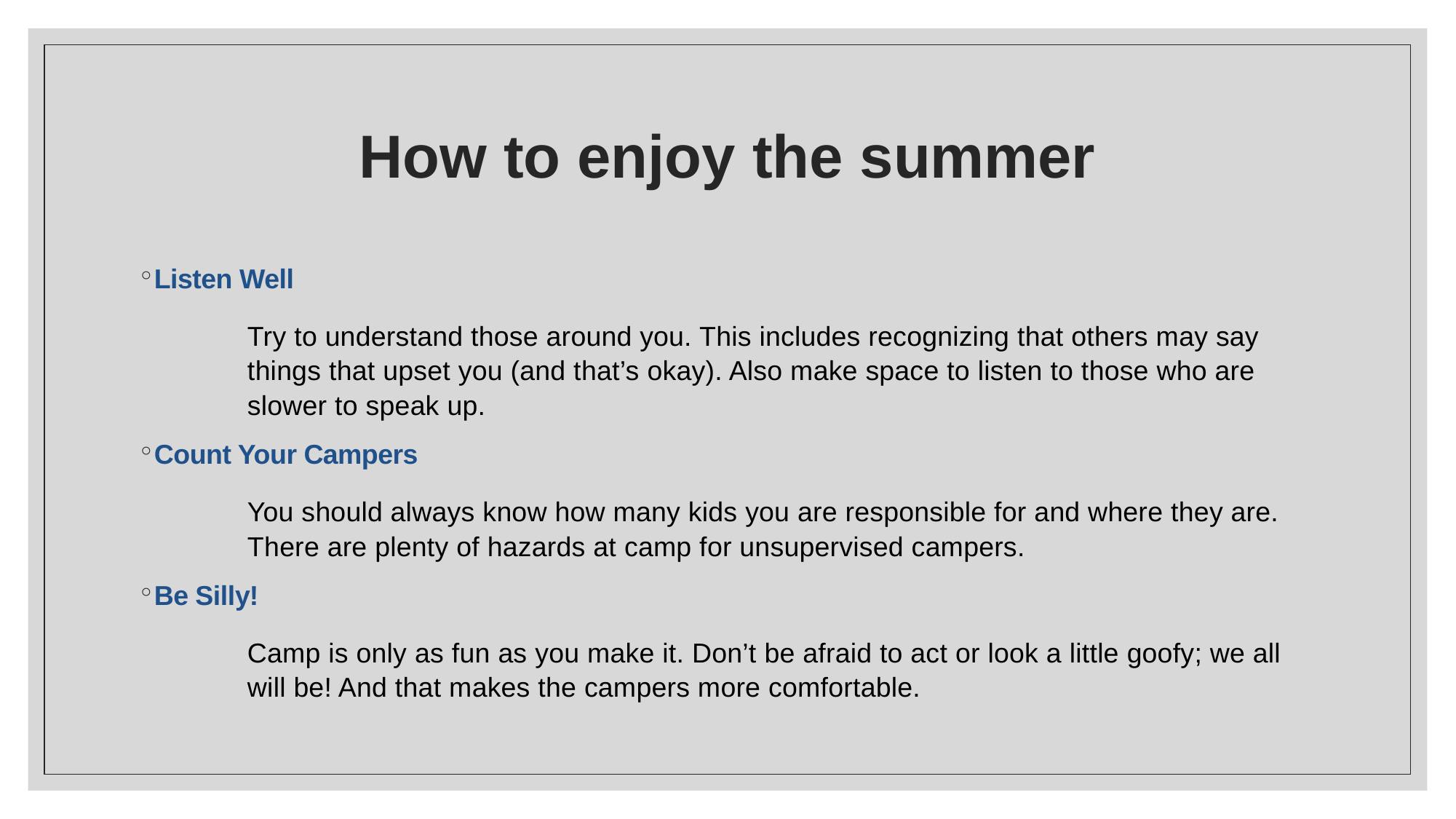

# How to enjoy the summer
Listen Well
	Try to understand those around you. This includes recognizing that others may say 	things that upset you (and that’s okay). Also make space to listen to those who are 	slower to speak up.
Count Your Campers
	You should always know how many kids you are responsible for and where they are. 	There are plenty of hazards at camp for unsupervised campers.
Be Silly!
	Camp is only as fun as you make it. Don’t be afraid to act or look a little goofy; we all 	will be! And that makes the campers more comfortable.